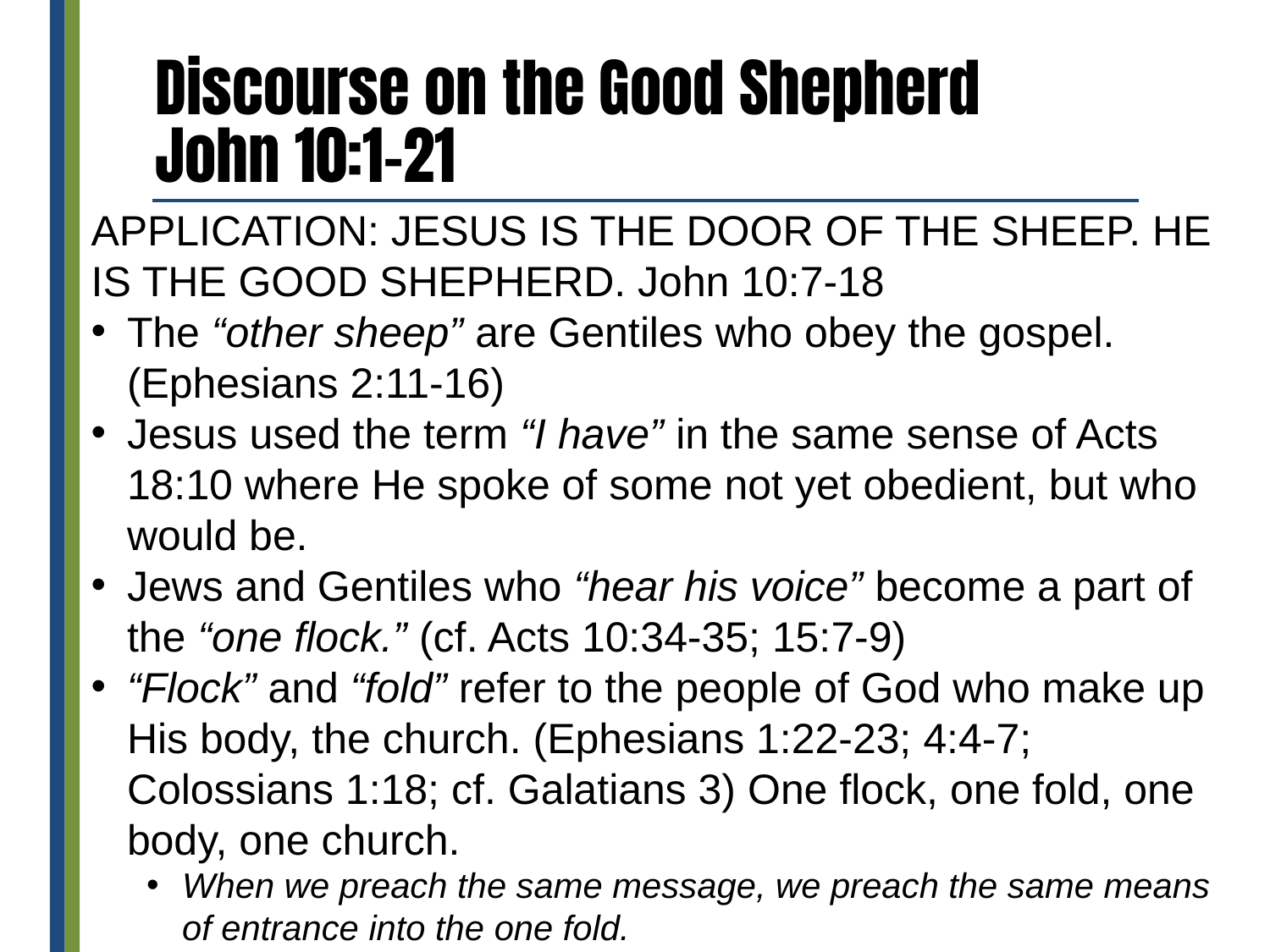

# Discourse on the Good Shepherd John 10:1-21
APPLICATION: JESUS IS THE DOOR OF THE SHEEP. HE IS THE GOOD SHEPHERD. John 10:7-18
The “other sheep” are Gentiles who obey the gospel. (Ephesians 2:11-16)
Jesus used the term “I have” in the same sense of Acts 18:10 where He spoke of some not yet obedient, but who would be.
Jews and Gentiles who “hear his voice” become a part of the “one flock.” (cf. Acts 10:34-35; 15:7-9)
“Flock” and “fold” refer to the people of God who make up His body, the church. (Ephesians 1:22-23; 4:4-7; Colossians 1:18; cf. Galatians 3) One flock, one fold, one body, one church.
When we preach the same message, we preach the same means of entrance into the one fold.